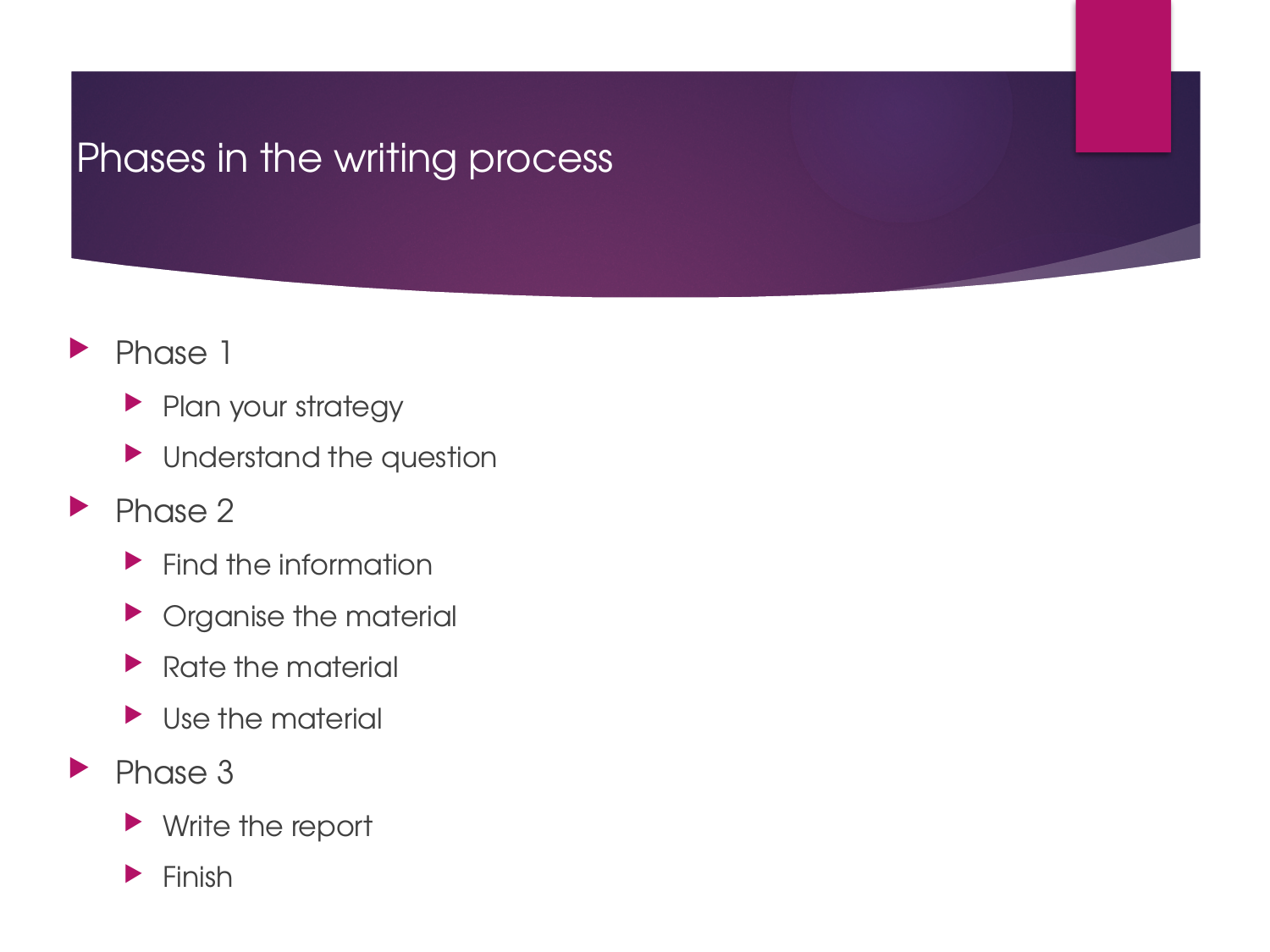

# Phases in the writing process
Phase 1
Plan your strategy
Understand the question
Phase 2
Find the information
Organise the material
Rate the material
Use the material
Phase 3
Write the report
Finish